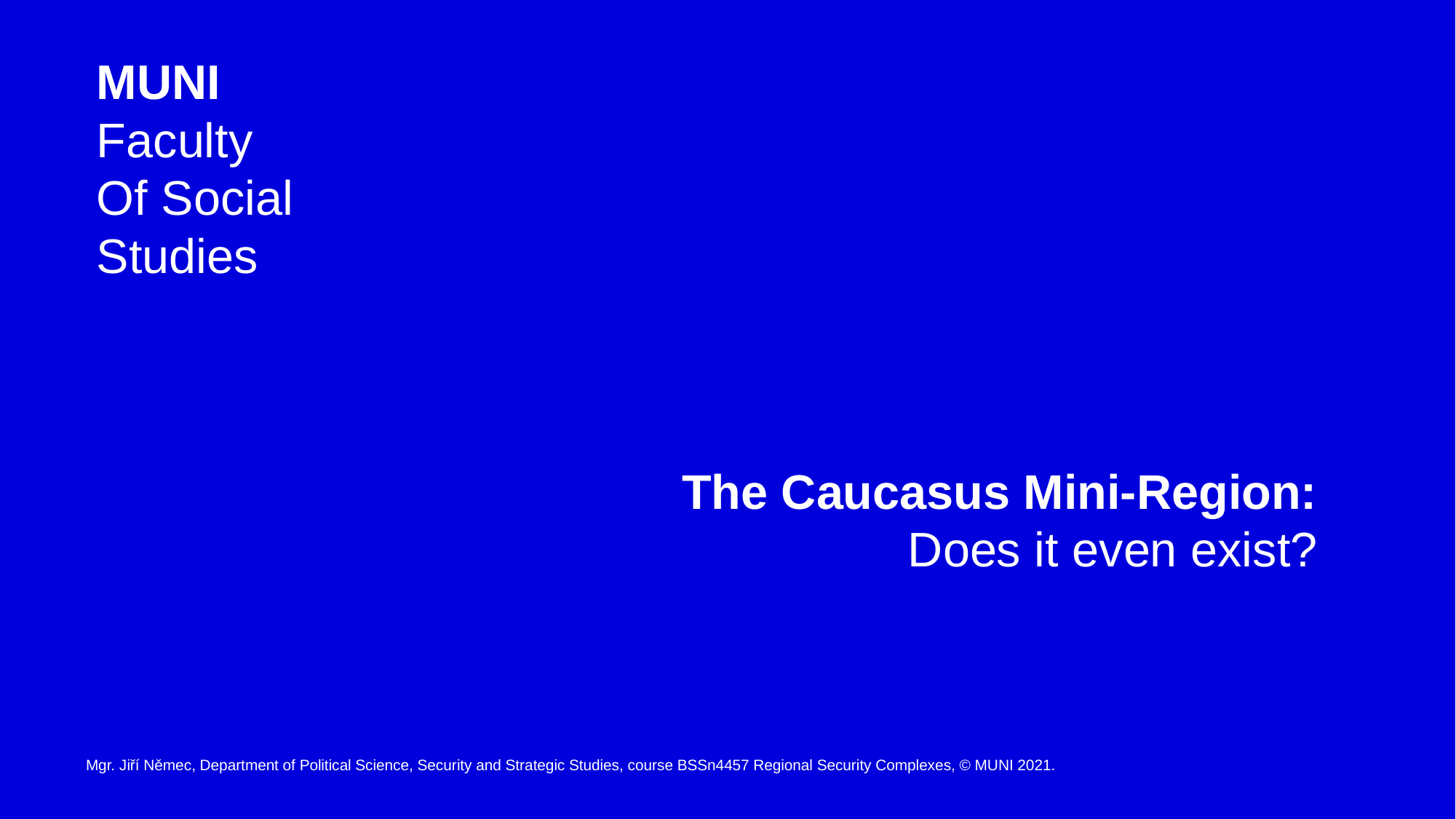

MUNI
Faculty
Of Social
Studies
The Caucasus Mini-Region:
Does it even exist?
Mgr. Jiří Němec, Department of Political Science, Security and Strategic Studies, course BSSn4457 Regional Security Complexes, © MUNI 2021.